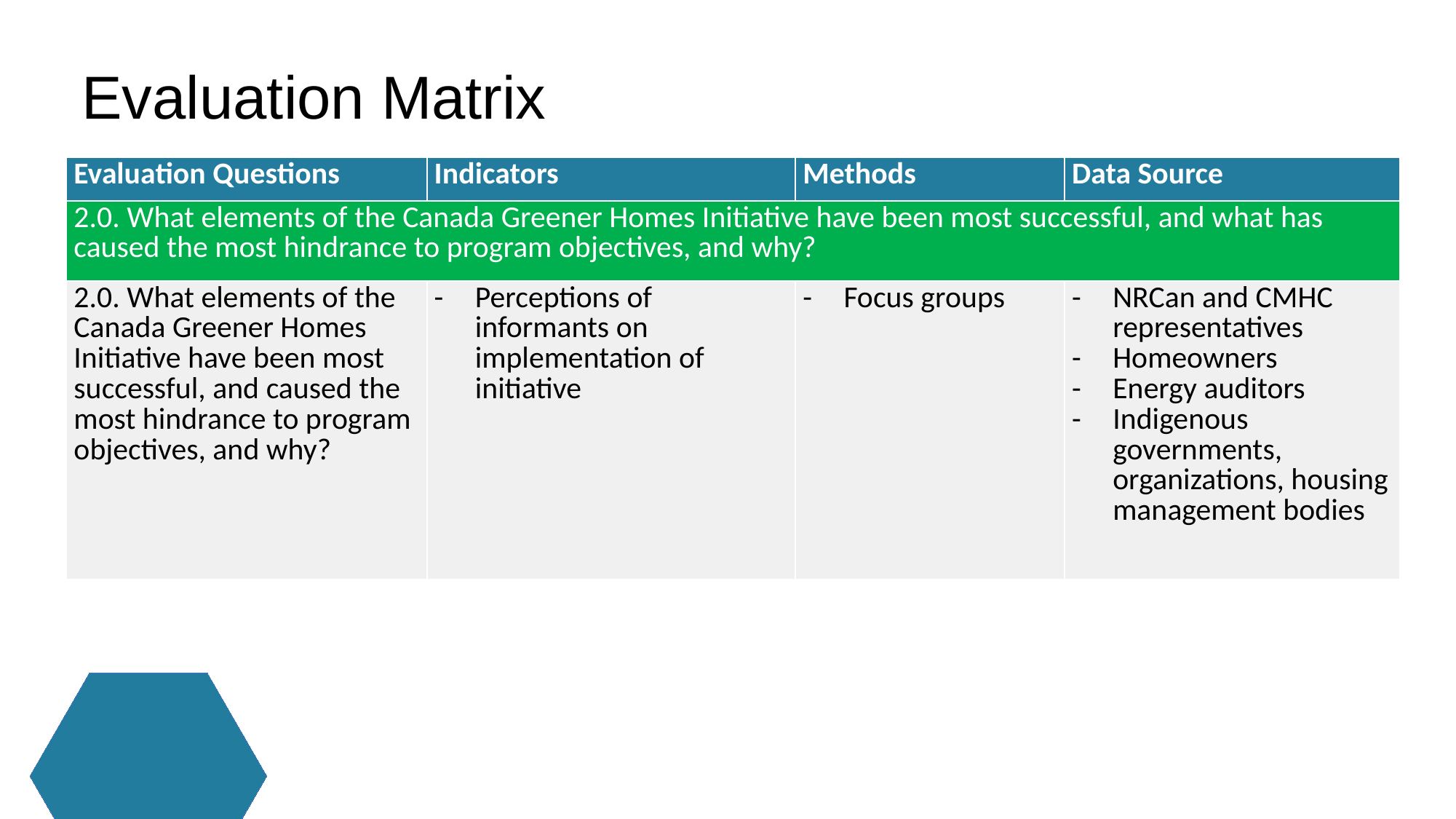

Evaluation Matrix
| Evaluation Questions | Indicators | Methods | Data Source |
| --- | --- | --- | --- |
| 2.0. What elements of the Canada Greener Homes Initiative have been most successful, and what has caused the most hindrance to program objectives, and why? |  |  |  |
| 2.0. What elements of the Canada Greener Homes Initiative have been most successful, and caused the most hindrance to program objectives, and why? | Perceptions of informants on implementation of initiative | Focus groups | NRCan and CMHC representatives Homeowners Energy auditors Indigenous governments, organizations, housing management bodies |